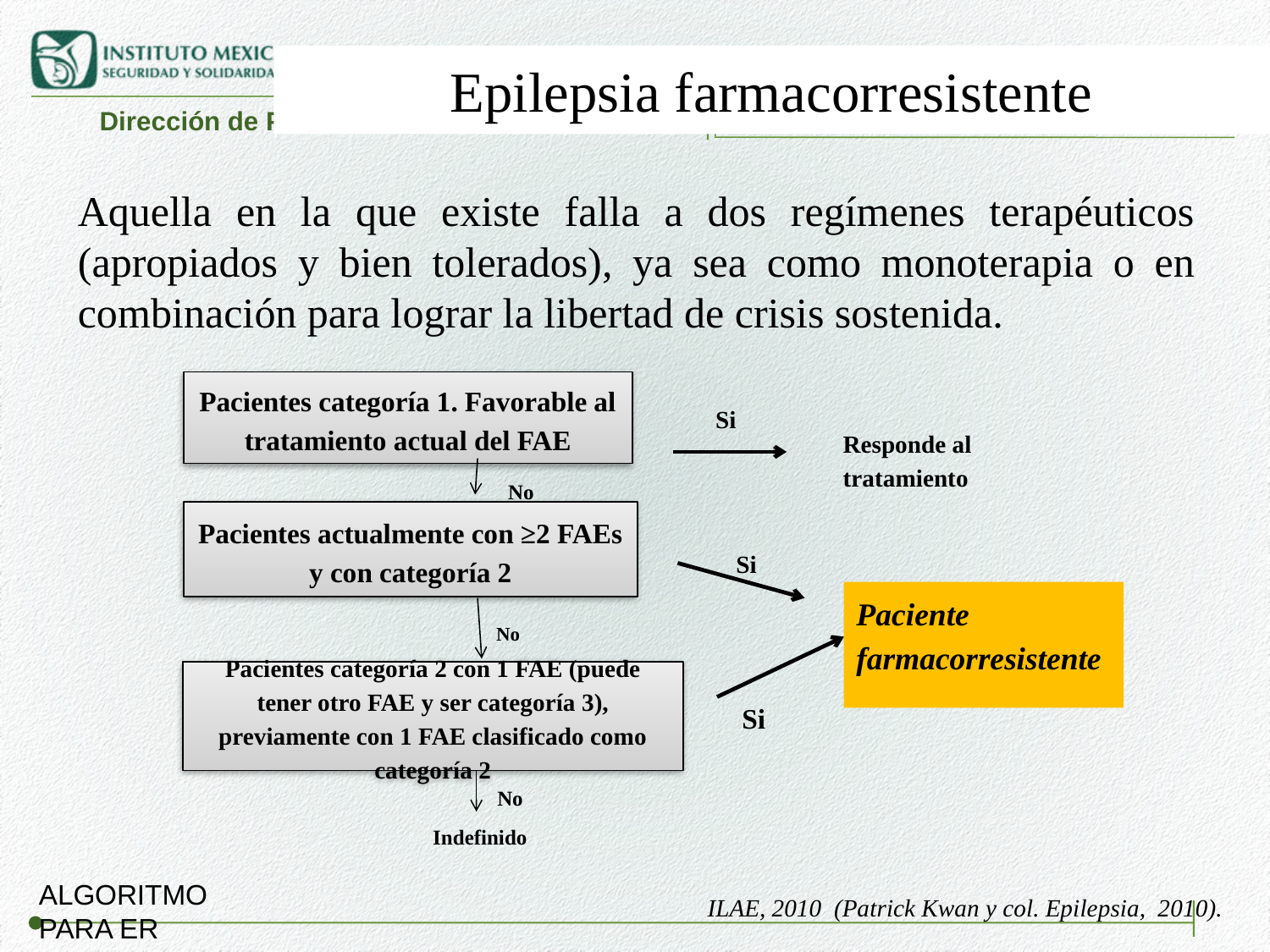

# Epilepsia farmacorresistente
Aquella en la que existe falla a dos regímenes terapéuticos (apropiados y bien tolerados), ya sea como monoterapia o en combinación para lograr la libertad de crisis sostenida.
Pacientes categoría 1. Favorable al tratamiento actual del FAE
Si
Responde al tratamiento
No
Pacientes actualmente con ≥2 FAEs y con categoría 2
Paciente farmacorresistente
No
Pacientes categoría 2 con 1 FAE (puede tener otro FAE y ser categoría 3), previamente con 1 FAE clasificado como categoría 2
No
Indefinido
Si
Si
ALGORITMO PARA ER
ILAE, 2010  (Patrick Kwan y col. Epilepsia,  2010).